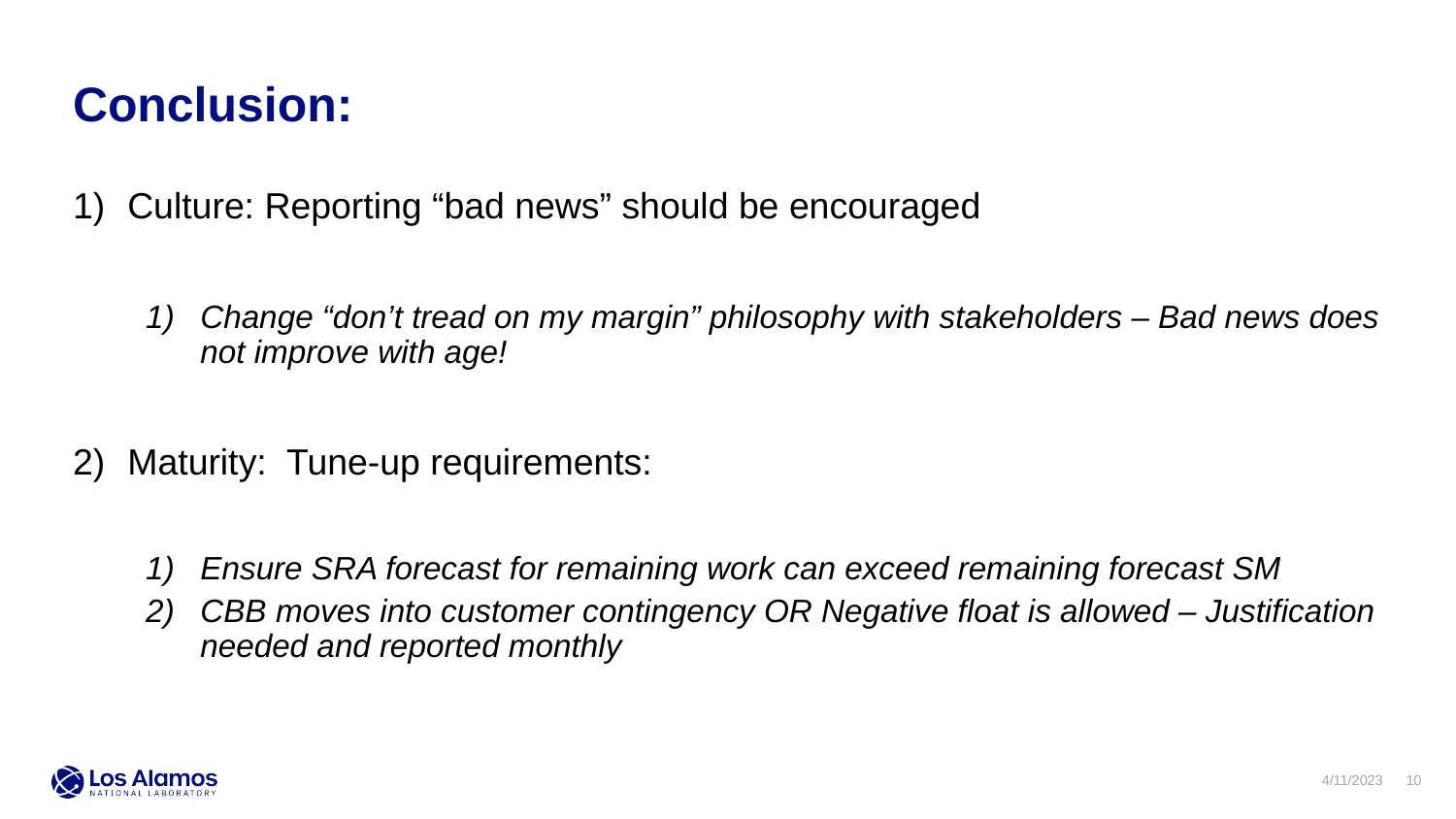

Conclusion:
Culture: Reporting “bad news” should be encouraged

Change “don’t tread on my margin” philosophy with stakeholders – Bad news does not improve with age!

Maturity:  Tune-up requirements:

Ensure SRA forecast for remaining work can exceed remaining forecast SM
CBB moves into customer contingency OR Negative float is allowed – Justification needed and reported monthly